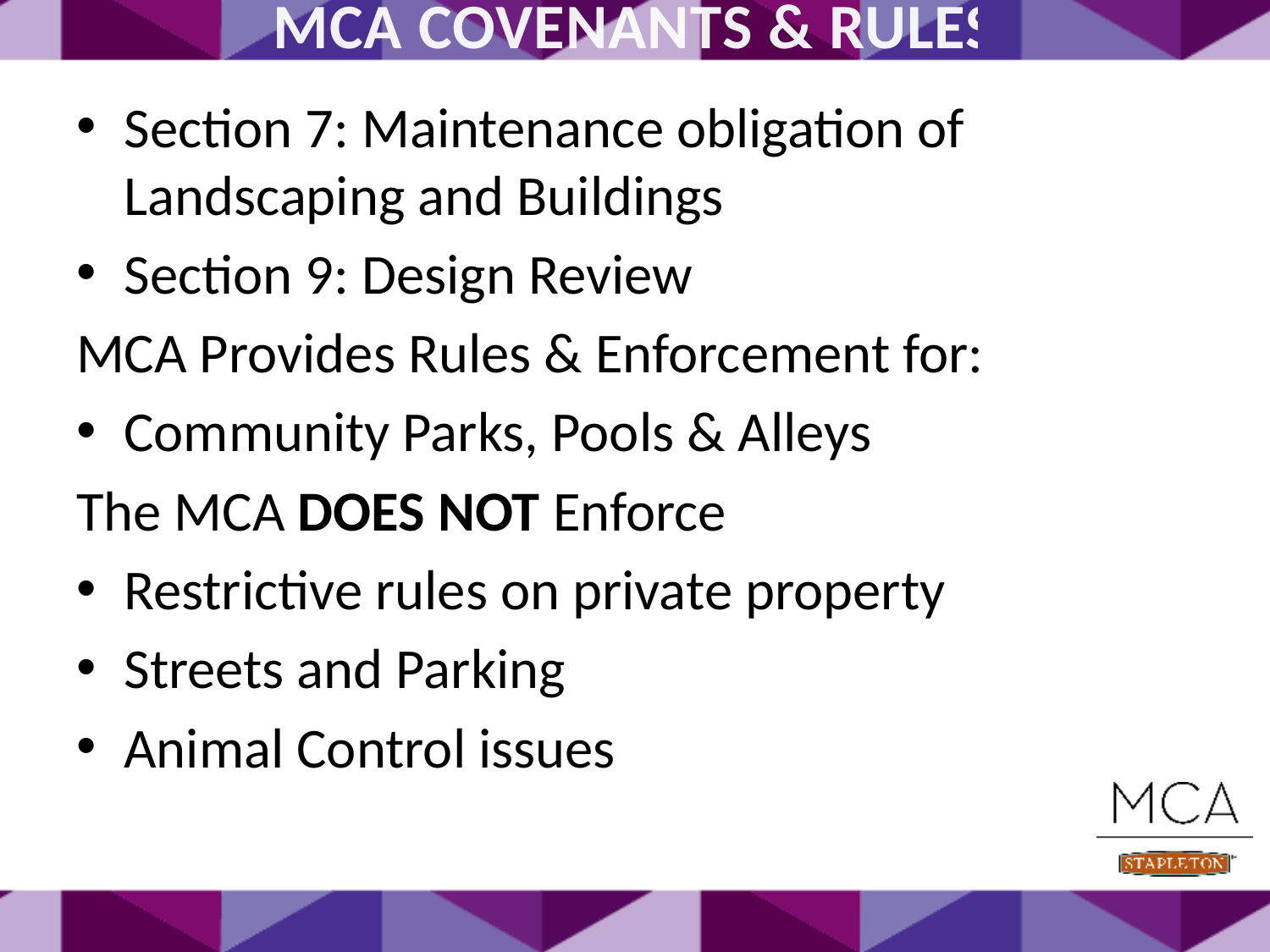

# MCA Covenants & Rules
Section 7: Maintenance obligation of Landscaping and Buildings
Section 9: Design Review
MCA Provides Rules & Enforcement for:
Community Parks, Pools & Alleys
The MCA DOES NOT Enforce
Restrictive rules on private property
Streets and Parking
Animal Control issues